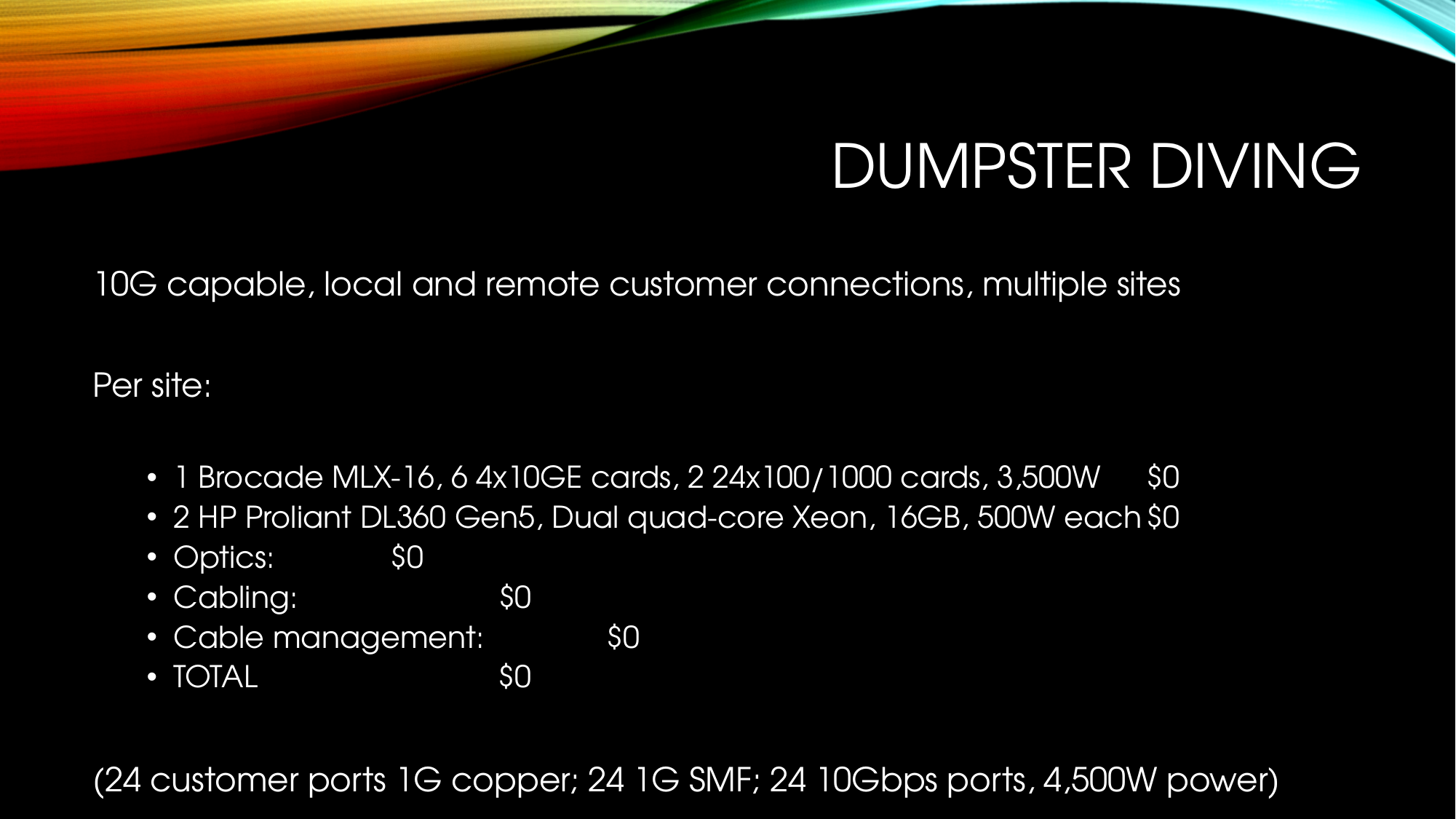

# DUMPSTER DIVING
10G capable, local and remote customer connections, multiple sites

Per site:

1 Brocade MLX-16, 6 4x10GE cards, 2 24x100/1000 cards, 3,500W		$0
2 HP Proliant DL360 Gen5, Dual quad-core Xeon, 16GB, 500W each		$0
Optics:									             $0
Cabling:									             $0
Cable management:							             $0
TOTAL		              							$0

(24 customer ports 1G copper; 24 1G SMF; 24 10Gbps ports, 4,500W power)